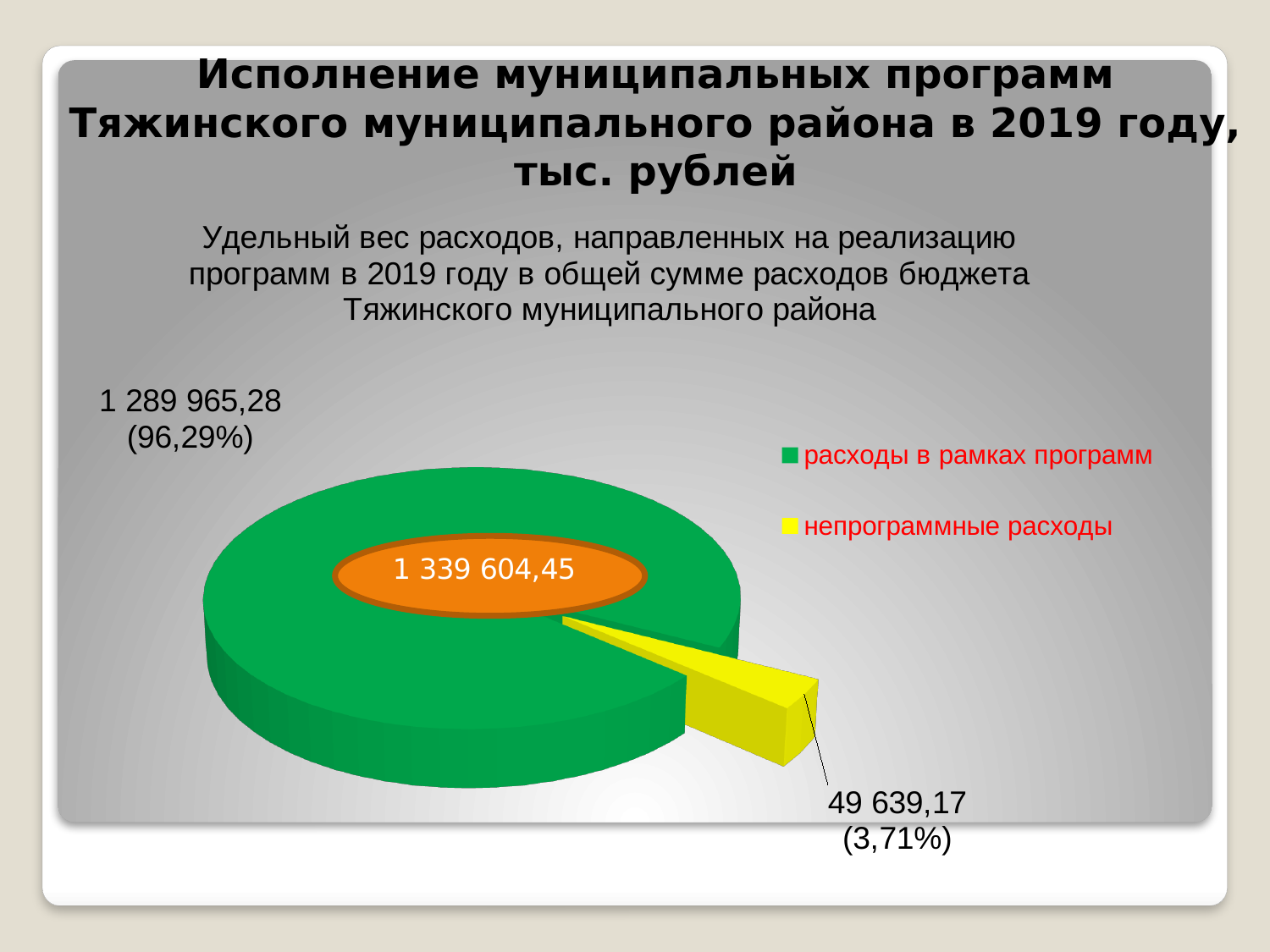

# Исполнение муниципальных программ Тяжинского муниципального района в 2019 году, тыс. рублей

[unsupported chart]